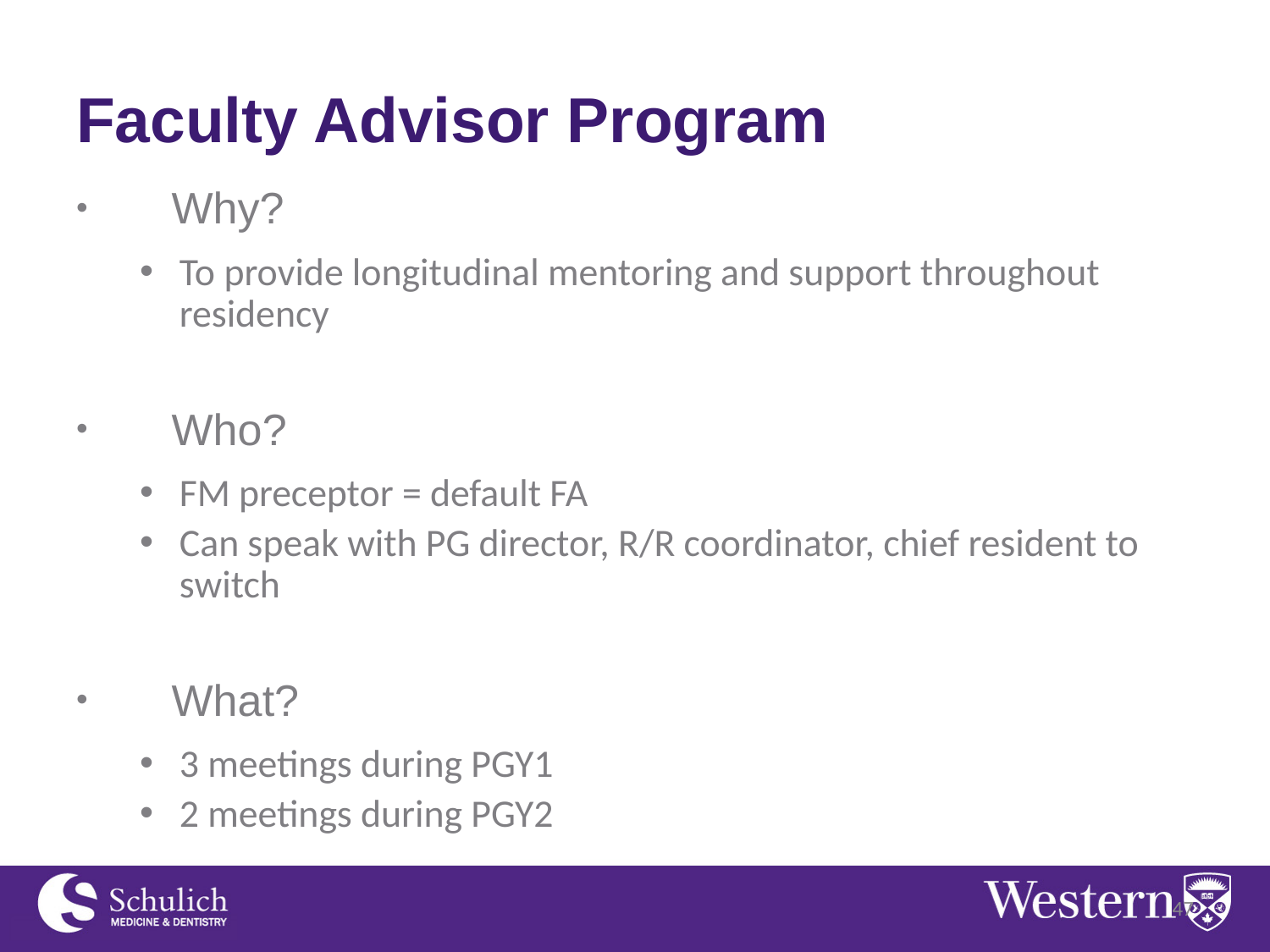

# Faculty Advisor Program
Why?
To provide longitudinal mentoring and support throughout residency

Who?
FM preceptor = default FA
Can speak with PG director, R/R coordinator, chief resident to switch

What?
3 meetings during PGY1
2 meetings during PGY2
47